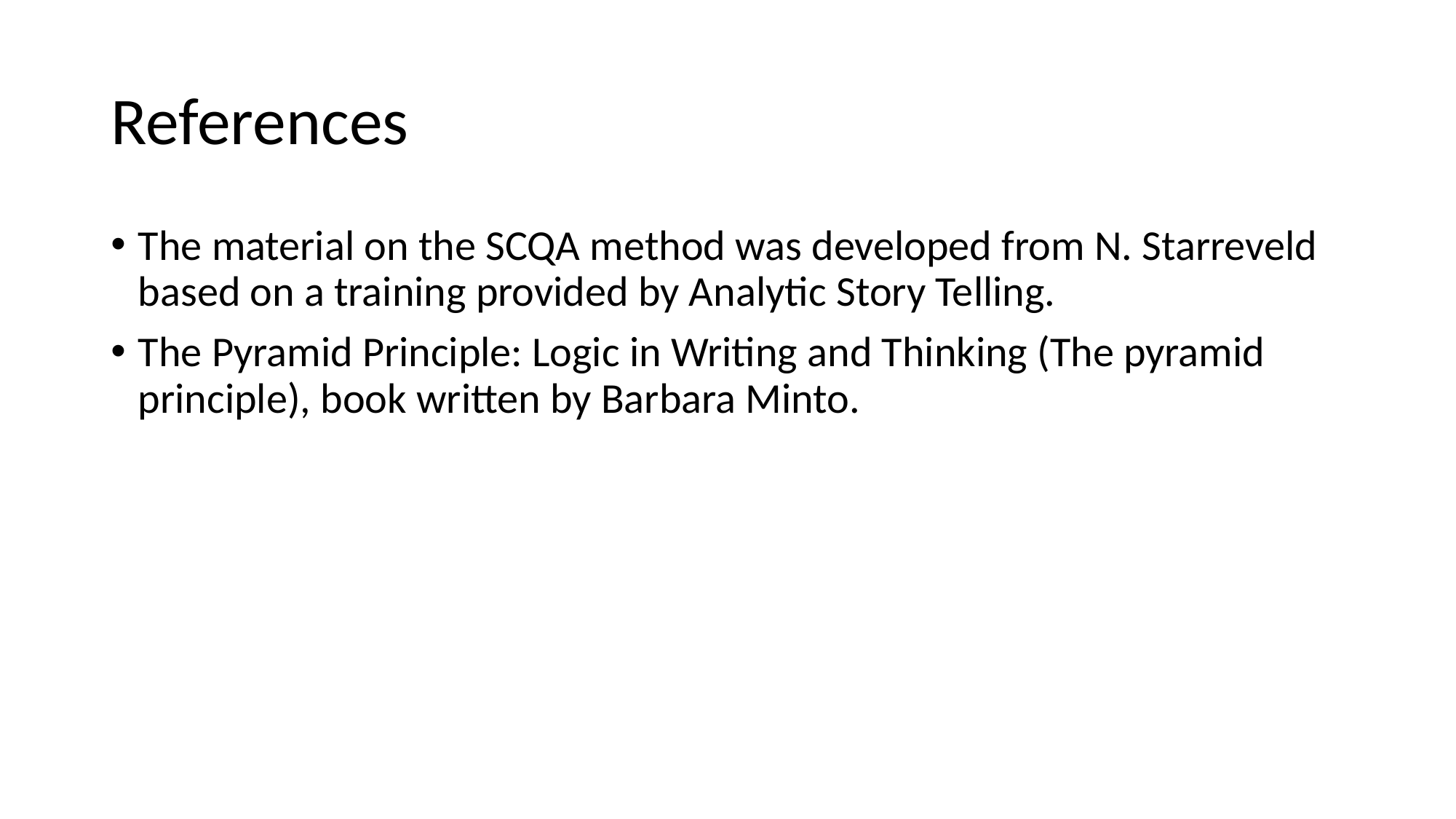

# References
The material on the SCQA method was developed from N. Starreveld based on a training provided by Analytic Story Telling.
The Pyramid Principle: Logic in Writing and Thinking (The pyramid principle), book written by Barbara Minto.